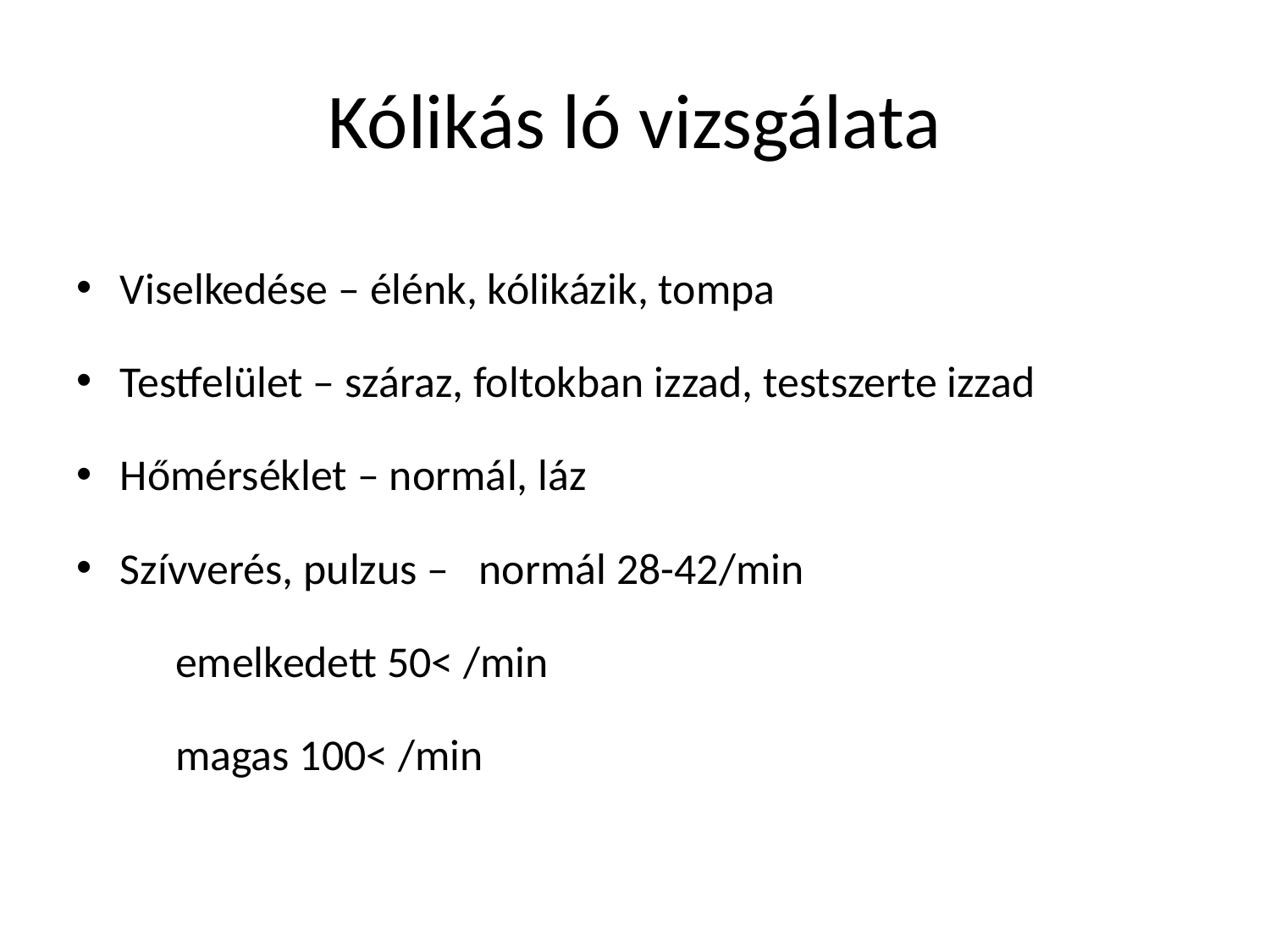

# Kólikás ló vizsgálata
Viselkedése – élénk, kólikázik, tompa
Testfelület – száraz, foltokban izzad, testszerte izzad
Hőmérséklet – normál, láz
Szívverés, pulzus –   normál 28-42/min
				emelkedett 50< /min
				magas 100< /min